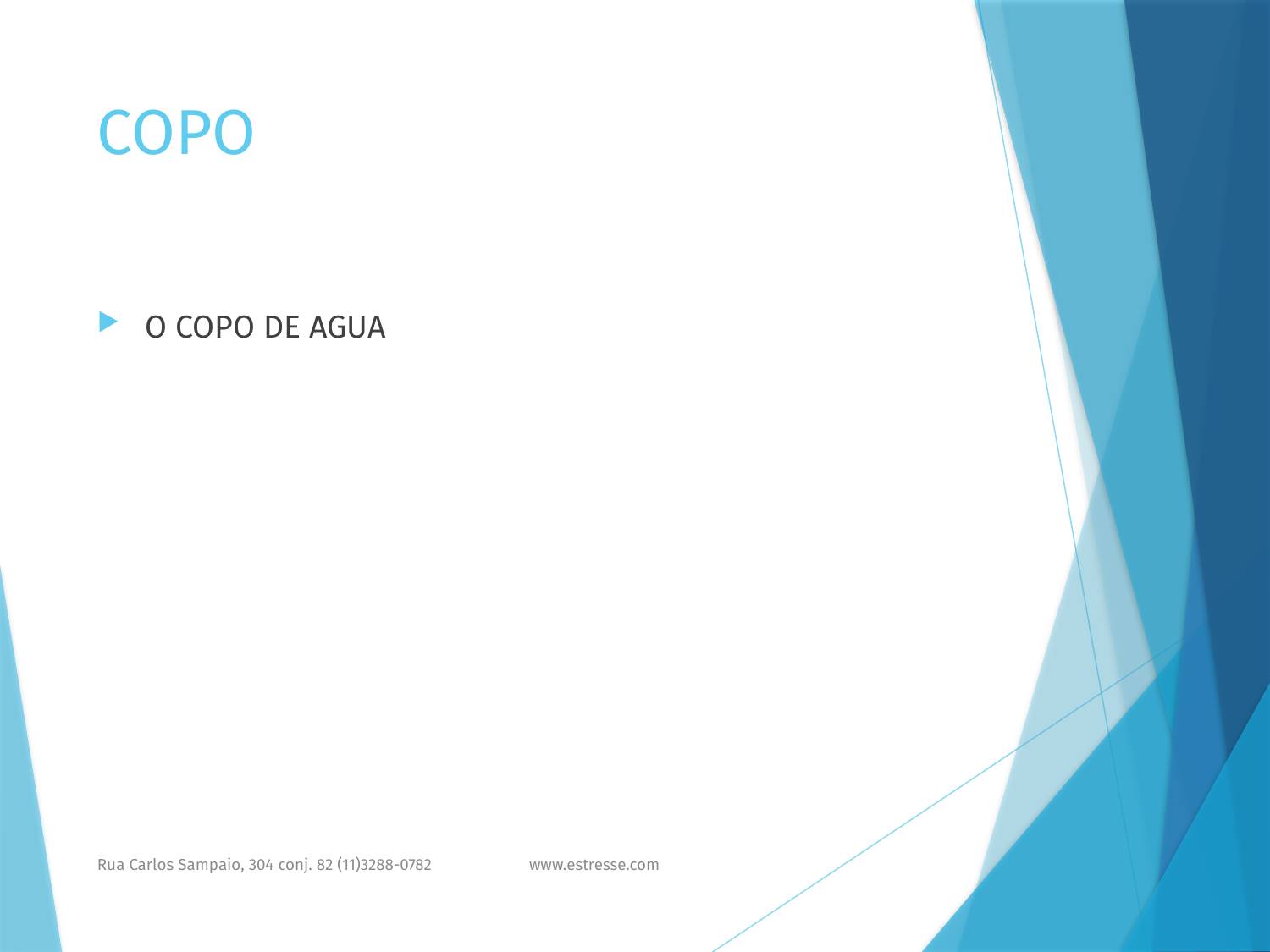

# COPO
O COPO DE AGUA
Rua Carlos Sampaio, 304 conj. 82 (11)3288-0782                       www.estresse.com